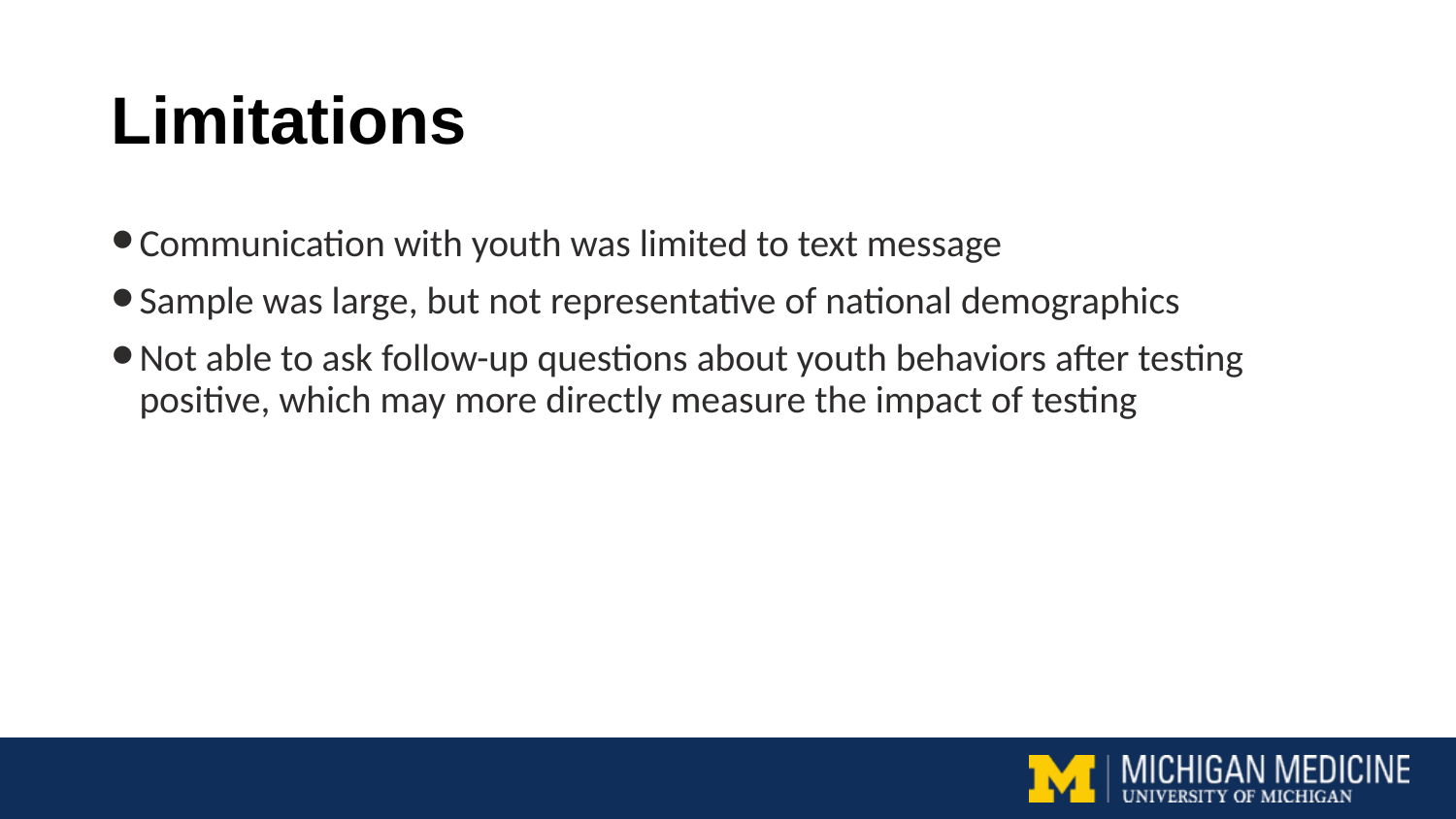

# Limitations
Communication with youth was limited to text message
Sample was large, but not representative of national demographics
Not able to ask follow-up questions about youth behaviors after testing positive, which may more directly measure the impact of testing